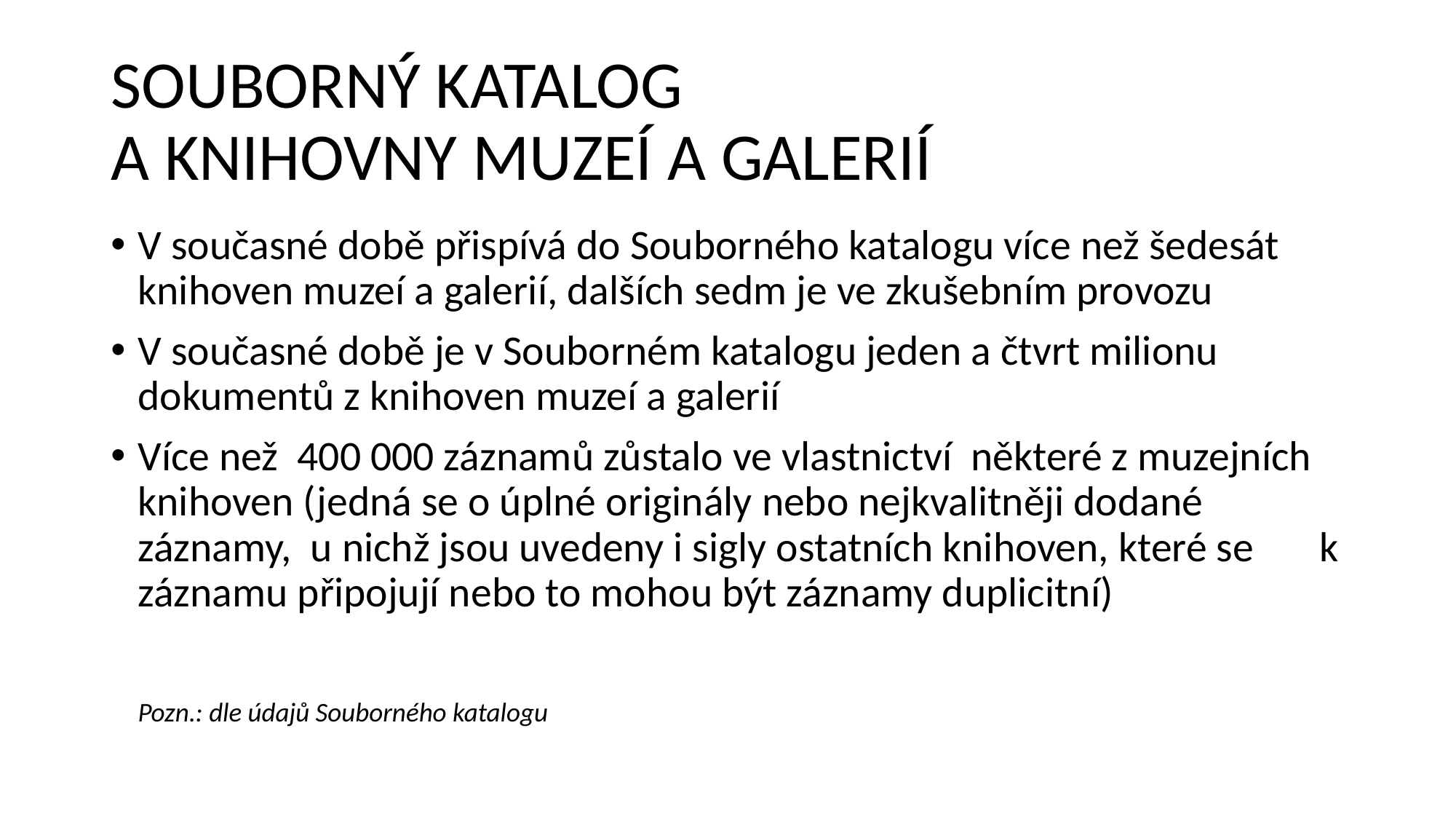

# SOUBORNÝ KATALOG A KNIHOVNY MUZEÍ A GALERIÍ
V současné době přispívá do Souborného katalogu více než šedesát knihoven muzeí a galerií, dalších sedm je ve zkušebním provozu
V současné době je v Souborném katalogu jeden a čtvrt milionu dokumentů z knihoven muzeí a galerií
Více než  400 000 záznamů zůstalo ve vlastnictví  některé z muzejních knihoven (jedná se o úplné originály nebo nejkvalitněji dodané záznamy,  u nichž jsou uvedeny i sigly ostatních knihoven, které se       k záznamu připojují nebo to mohou být záznamy duplicitní)

	Pozn.: dle údajů Souborného katalogu